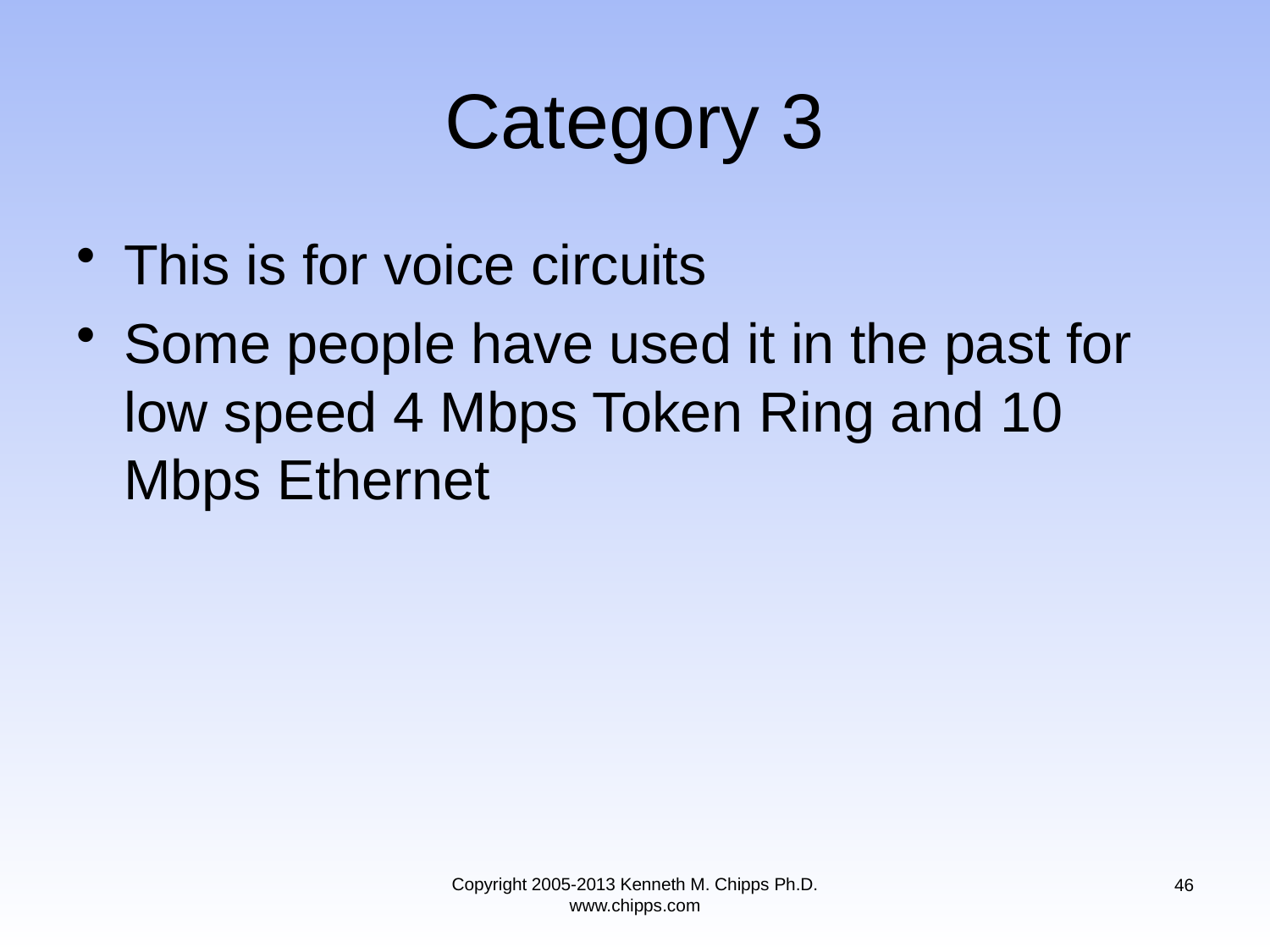

# Category 3
This is for voice circuits
Some people have used it in the past for low speed 4 Mbps Token Ring and 10 Mbps Ethernet
Copyright 2005-2013 Kenneth M. Chipps Ph.D. www.chipps.com
46